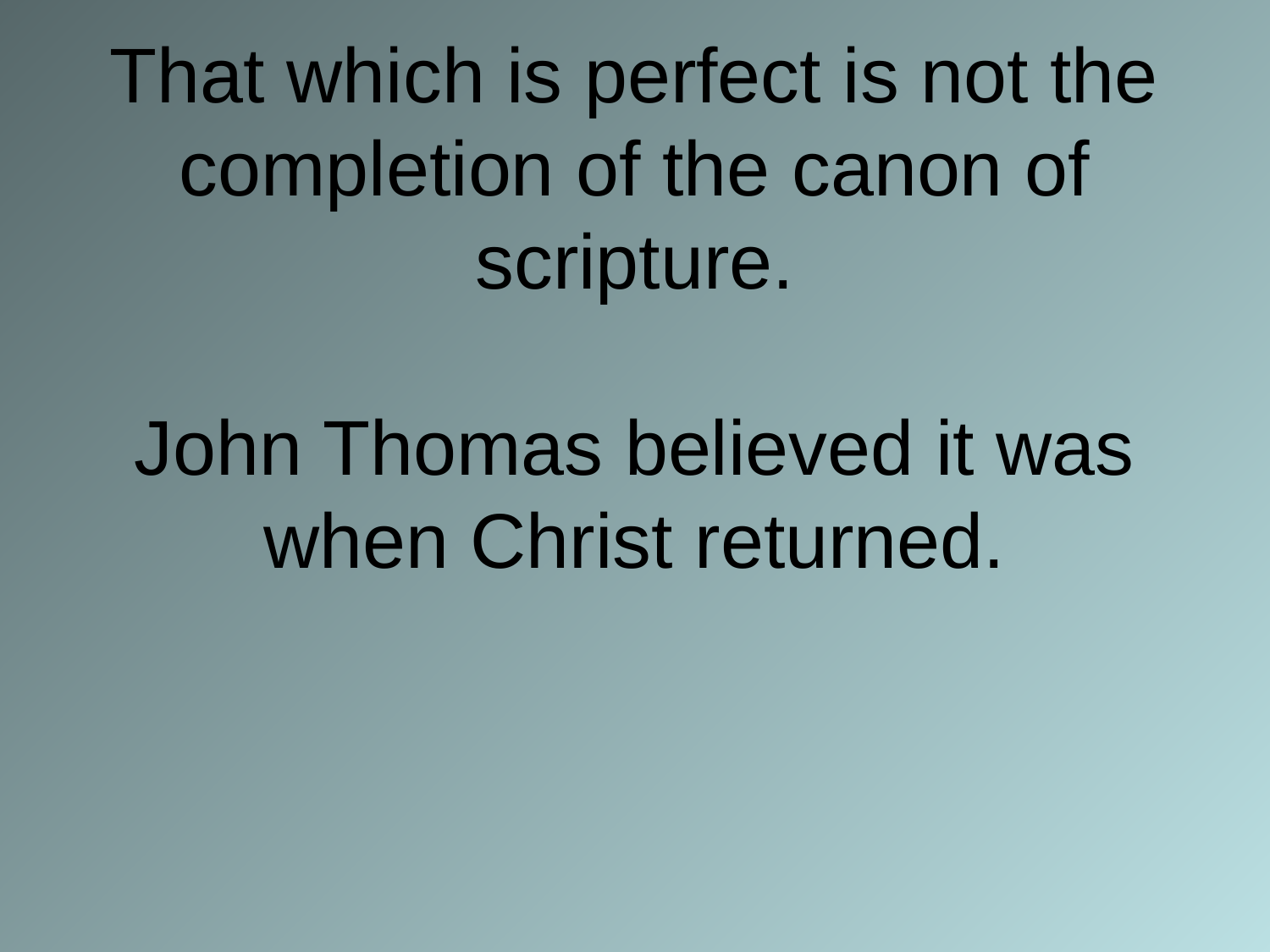

# That which is perfect is not the completion of the canon of scripture. John Thomas believed it was when Christ returned.